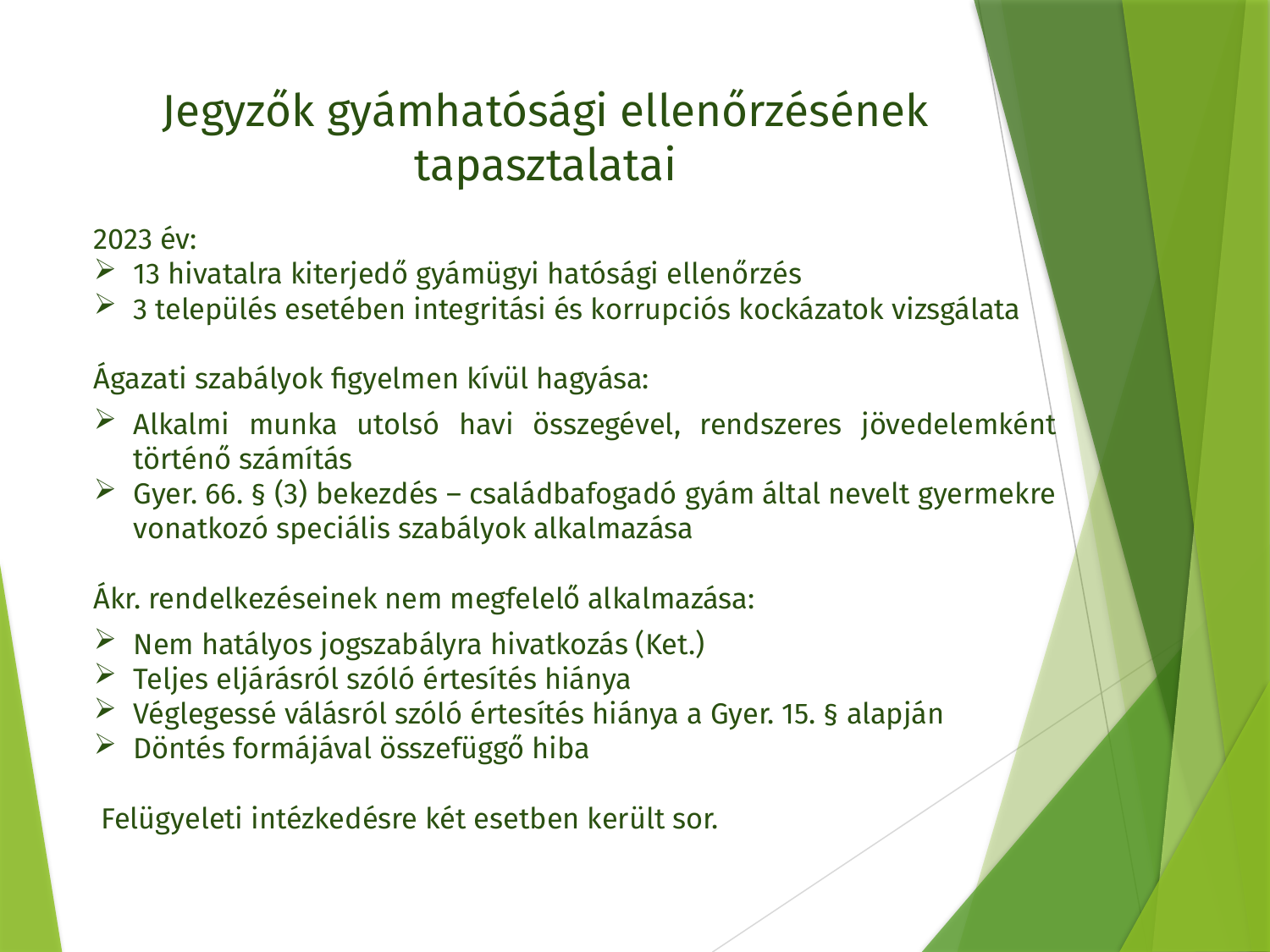

Jegyzők gyámhatósági ellenőrzésének tapasztalatai
2023 év:
13 hivatalra kiterjedő gyámügyi hatósági ellenőrzés
3 település esetében integritási és korrupciós kockázatok vizsgálata

Ágazati szabályok figyelmen kívül hagyása:
Alkalmi munka utolsó havi összegével, rendszeres jövedelemként történő számítás
Gyer. 66. § (3) bekezdés – családbafogadó gyám által nevelt gyermekre vonatkozó speciális szabályok alkalmazása

Ákr. rendelkezéseinek nem megfelelő alkalmazása:
Nem hatályos jogszabályra hivatkozás (Ket.)
Teljes eljárásról szóló értesítés hiánya
Véglegessé válásról szóló értesítés hiánya a Gyer. 15. § alapján
Döntés formájával összefüggő hiba

 Felügyeleti intézkedésre két esetben került sor.